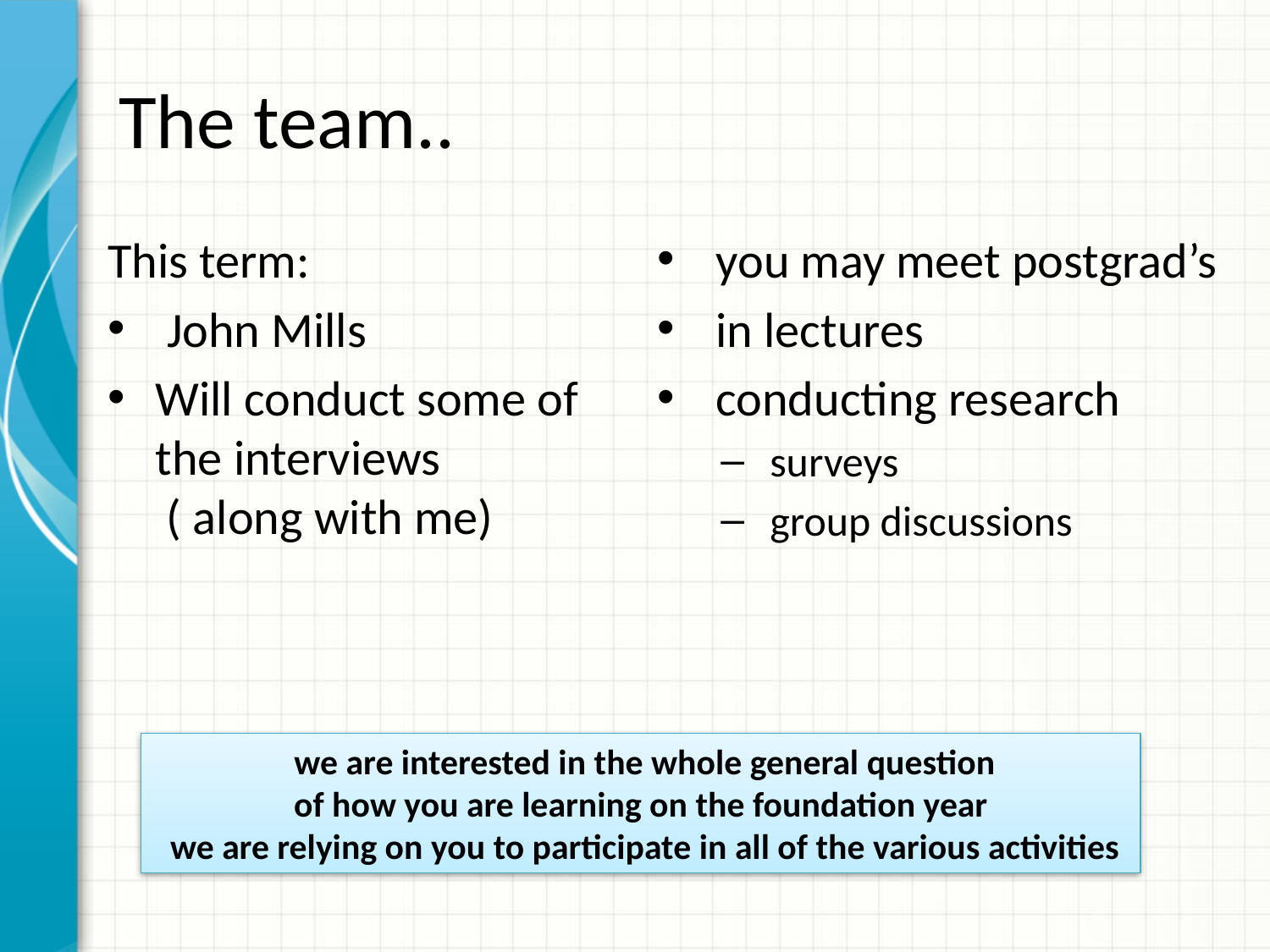

# The team..
 you may meet postgrad’s
 in lectures
 conducting research
 surveys
 group discussions
This term:
 John Mills
Will conduct some of the interviews
 ( along with me)
 we are interested in the whole general question
of how you are learning on the foundation year
 we are relying on you to participate in all of the various activities